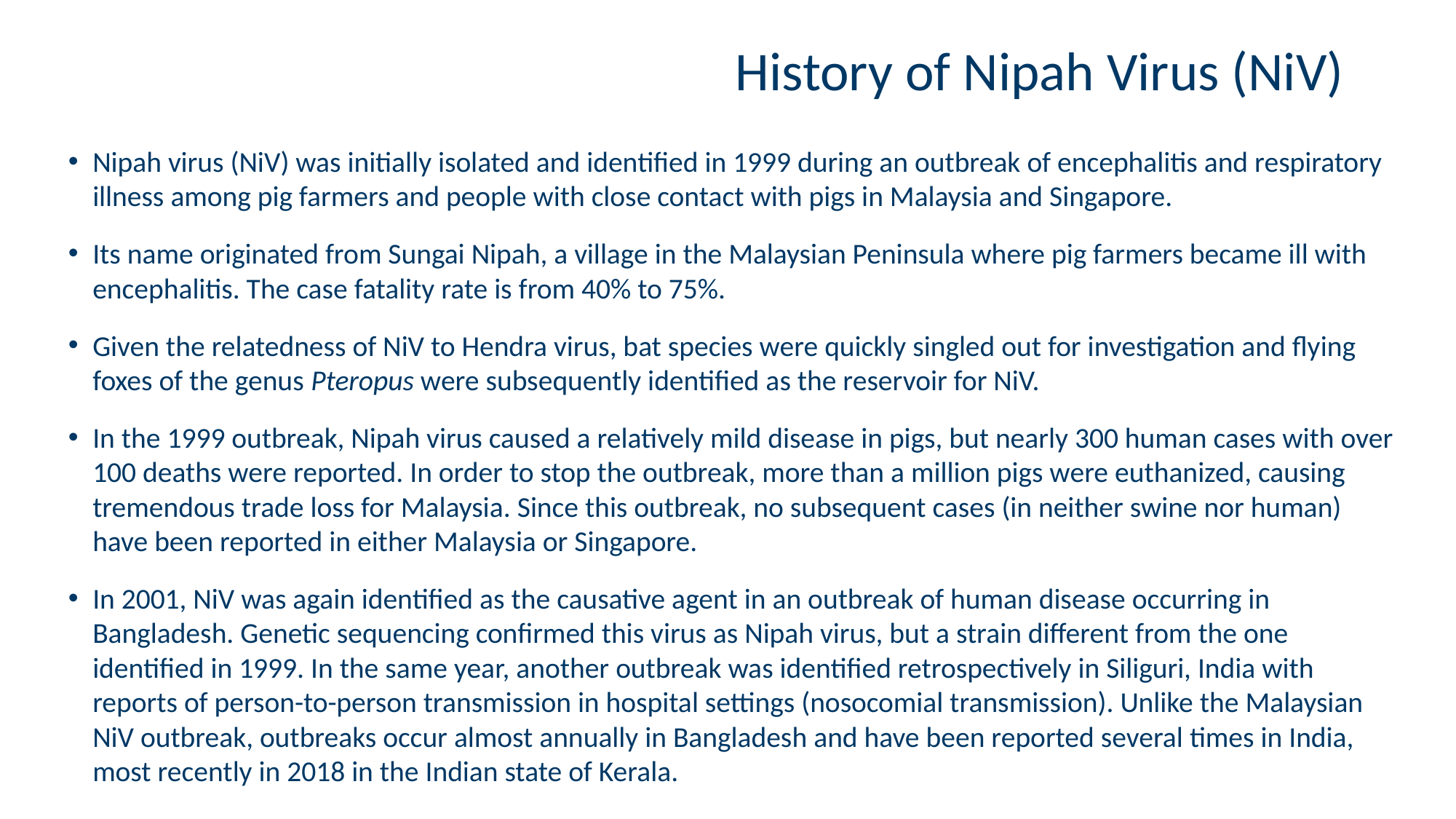

# History of Nipah Virus (NiV)
Nipah virus (NiV) was initially isolated and identified in 1999 during an outbreak of encephalitis and respiratory illness among pig farmers and people with close contact with pigs in Malaysia and Singapore.
Its name originated from Sungai Nipah, a village in the Malaysian Peninsula where pig farmers became ill with encephalitis. The case fatality rate is from 40% to 75%.
Given the relatedness of NiV to Hendra virus, bat species were quickly singled out for investigation and flying foxes of the genus Pteropus were subsequently identified as the reservoir for NiV.
In the 1999 outbreak, Nipah virus caused a relatively mild disease in pigs, but nearly 300 human cases with over 100 deaths were reported. In order to stop the outbreak, more than a million pigs were euthanized, causing tremendous trade loss for Malaysia. Since this outbreak, no subsequent cases (in neither swine nor human) have been reported in either Malaysia or Singapore.
In 2001, NiV was again identified as the causative agent in an outbreak of human disease occurring in Bangladesh. Genetic sequencing confirmed this virus as Nipah virus, but a strain different from the one identified in 1999. In the same year, another outbreak was identified retrospectively in Siliguri, India with reports of person-to-person transmission in hospital settings (nosocomial transmission). Unlike the Malaysian NiV outbreak, outbreaks occur almost annually in Bangladesh and have been reported several times in India, most recently in 2018 in the Indian state of Kerala.